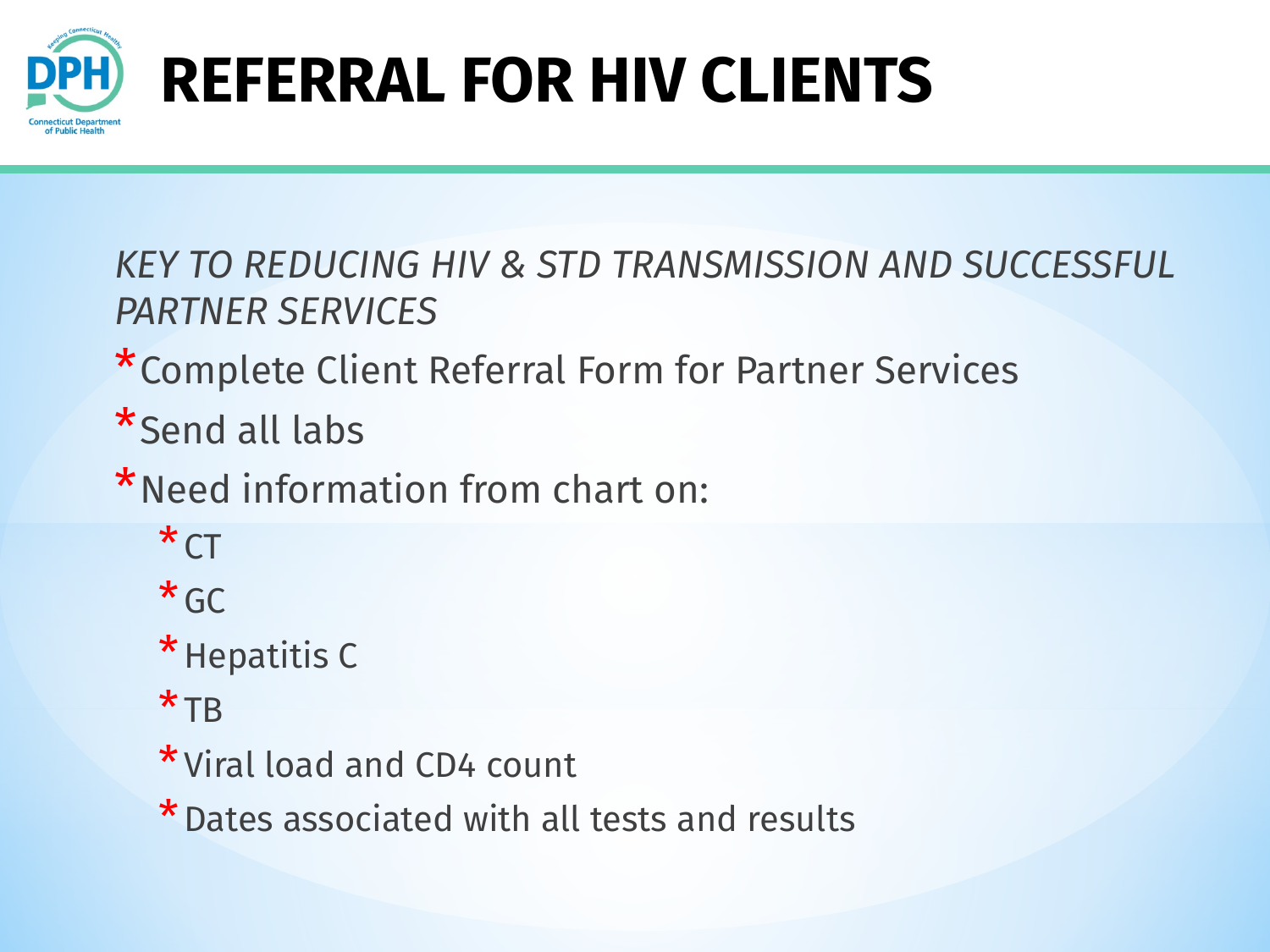

# REFERRAL FOR HIV CLIENTS
KEY TO REDUCING HIV & STD TRANSMISSION AND SUCCESSFUL PARTNER SERVICES
Complete Client Referral Form for Partner Services
Send all labs
Need information from chart on:
CT
GC
Hepatitis C
TB
Viral load and CD4 count
Dates associated with all tests and results